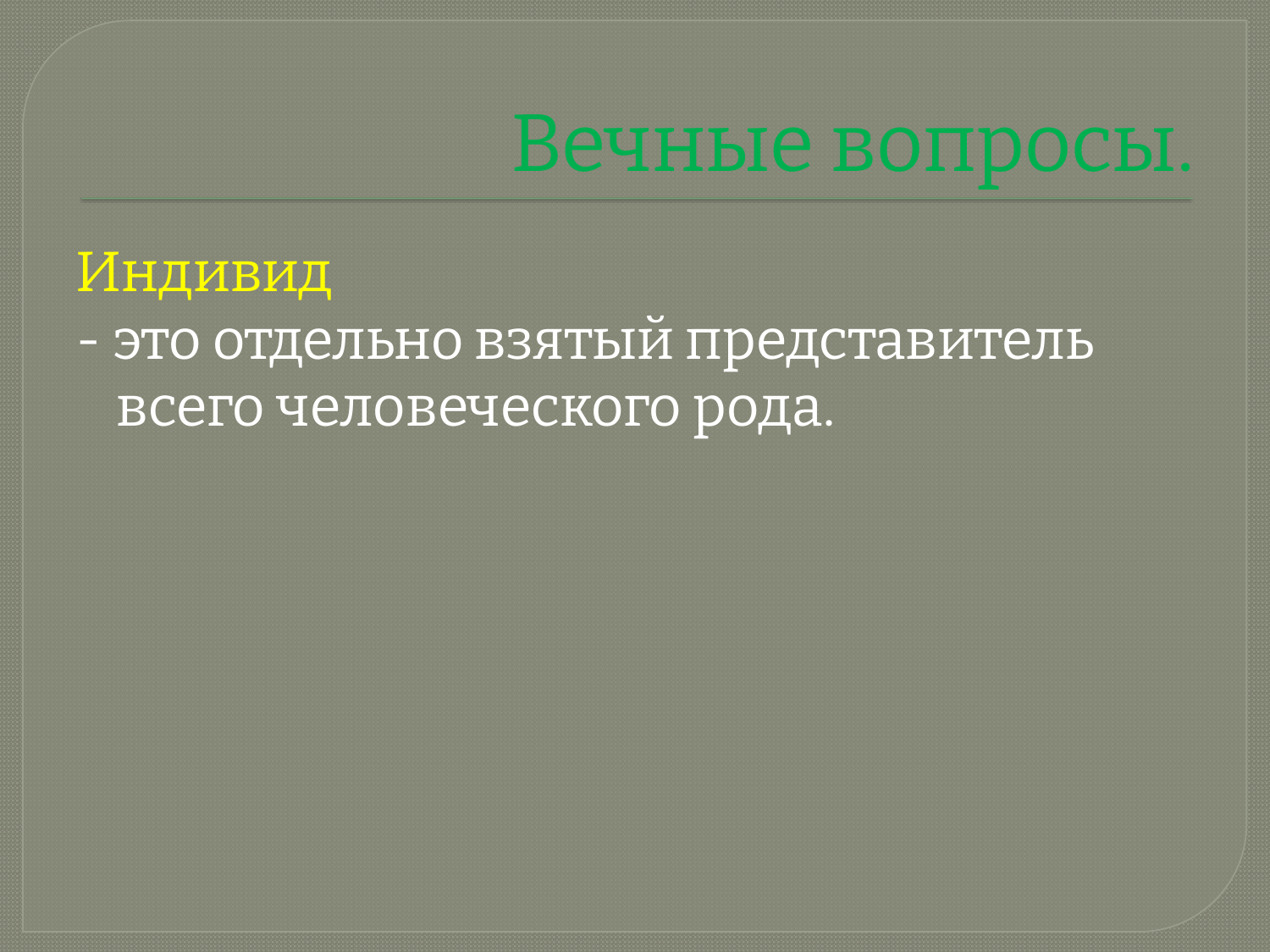

# Вечные вопросы.
Индивид
- это отдельно взятый представитель всего человеческого рода.